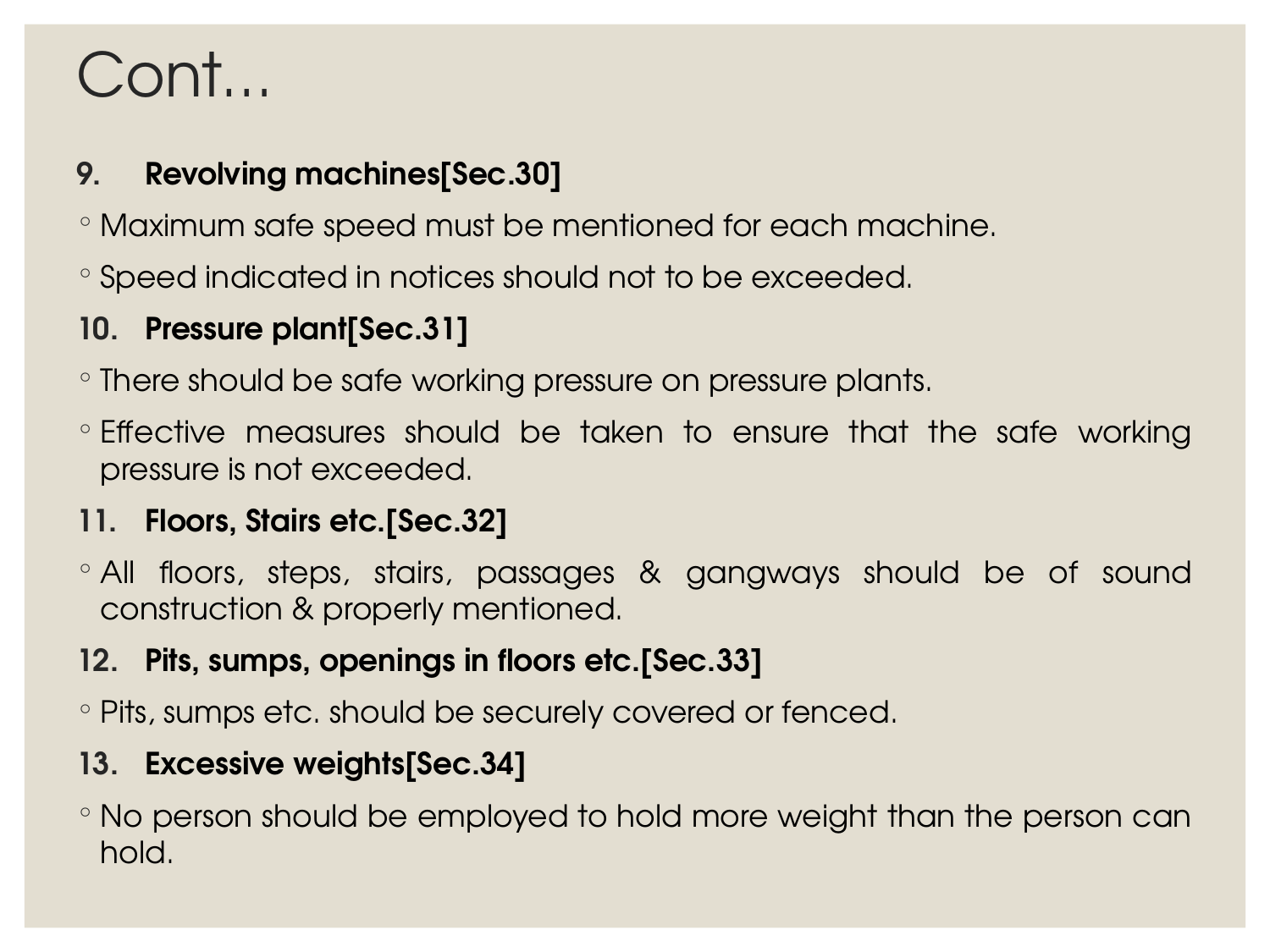

# Cont…
Revolving machines[Sec.30]
Maximum safe speed must be mentioned for each machine.
Speed indicated in notices should not to be exceeded.
Pressure plant[Sec.31]
There should be safe working pressure on pressure plants.
Effective measures should be taken to ensure that the safe working pressure is not exceeded.
Floors, Stairs etc.[Sec.32]
All floors, steps, stairs, passages & gangways should be of sound construction & properly mentioned.
Pits, sumps, openings in floors etc.[Sec.33]
Pits, sumps etc. should be securely covered or fenced.
Excessive weights[Sec.34]
No person should be employed to hold more weight than the person can hold.